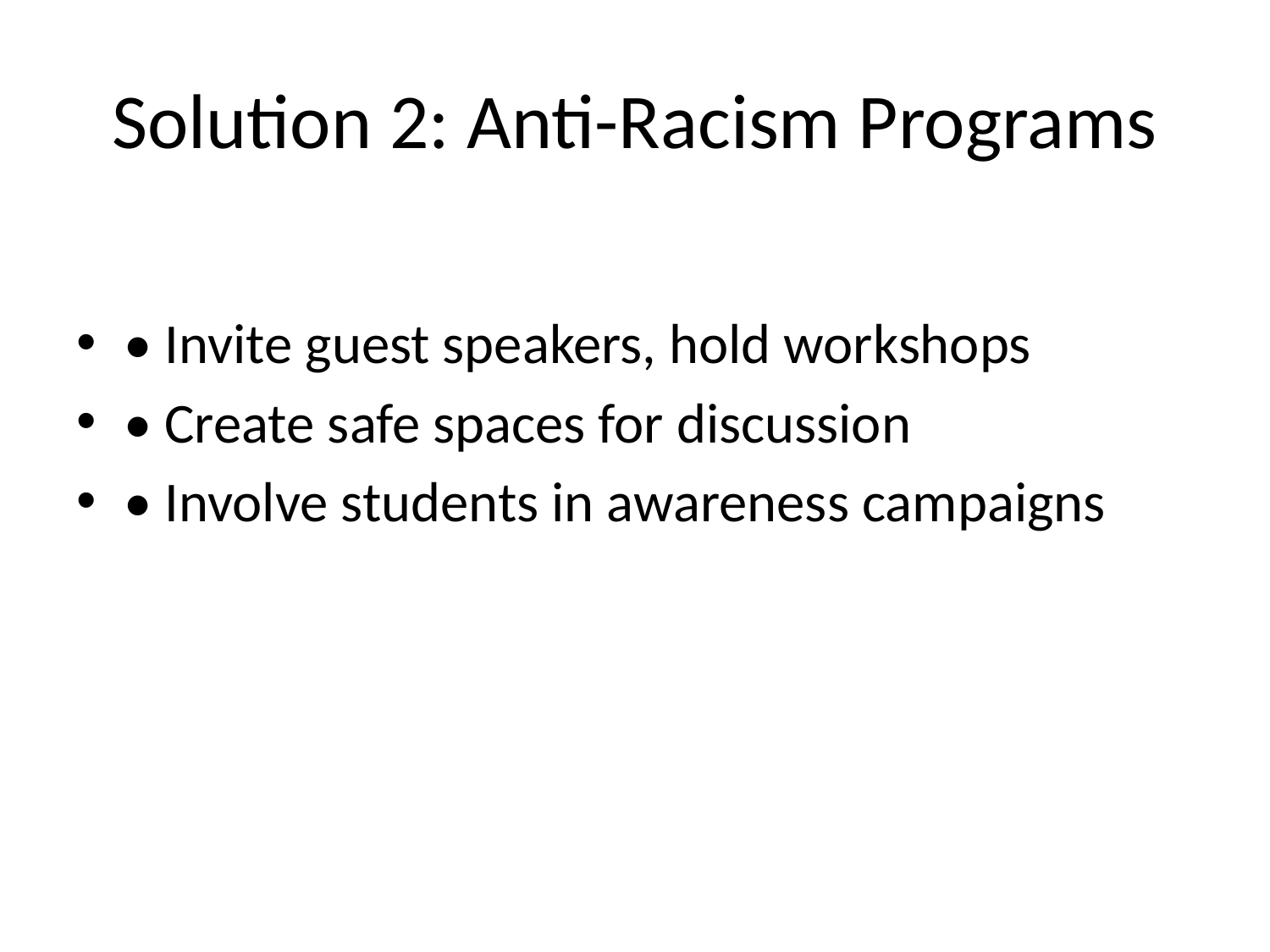

# Solution 2: Anti-Racism Programs

• Invite guest speakers, hold workshops
• Create safe spaces for discussion
• Involve students in awareness campaigns